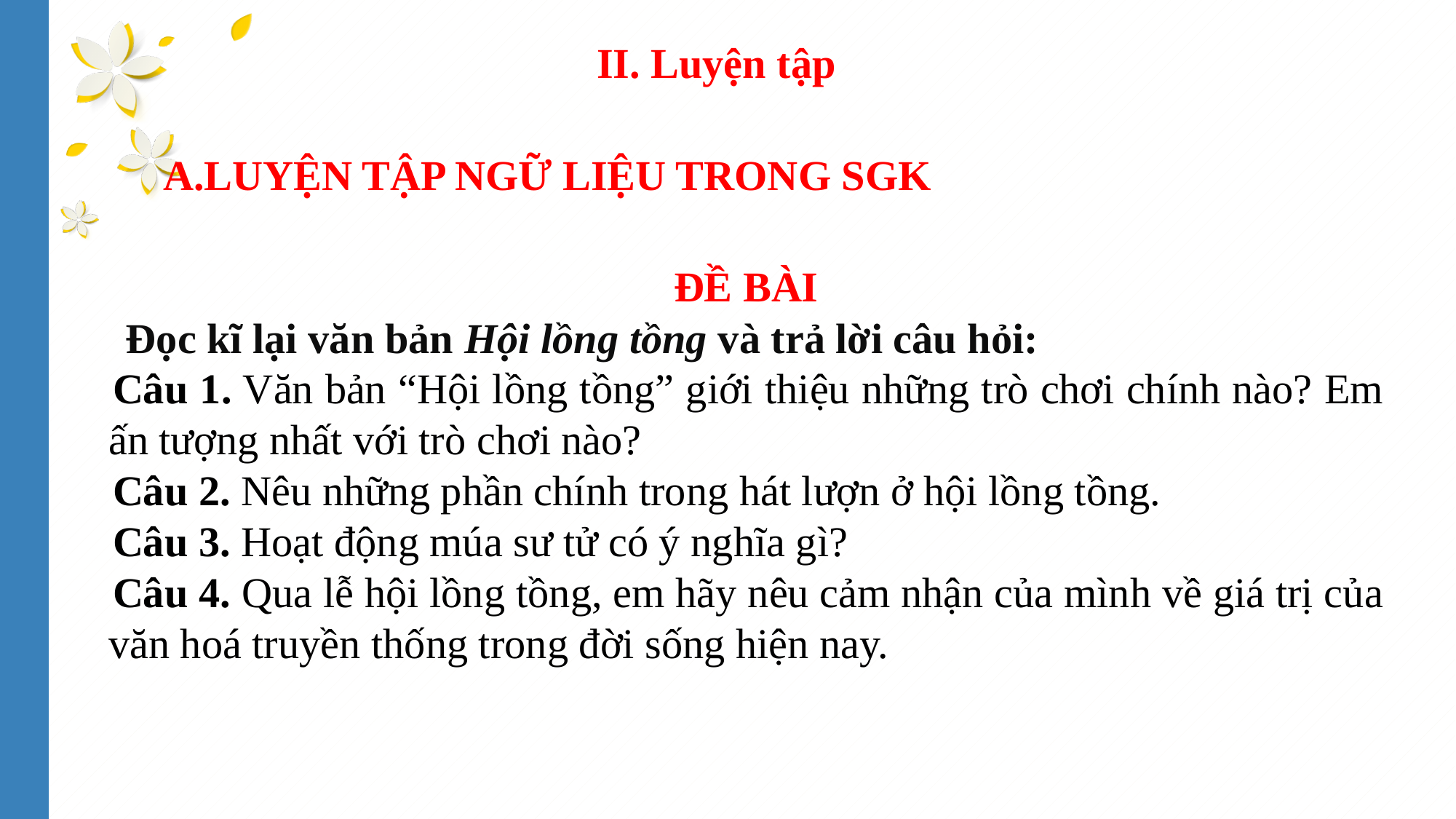

II. Luyện tập
LUYỆN TẬP NGỮ LIỆU TRONG SGK
ĐỀ BÀI
Đọc kĩ lại văn bản Hội lồng tồng và trả lời câu hỏi:
Câu 1. Văn bản “Hội lồng tồng” giới thiệu những trò chơi chính nào? Em ấn tượng nhất với trò chơi nào?
Câu 2. Nêu những phần chính trong hát lượn ở hội lồng tồng.
Câu 3. Hoạt động múa sư tử có ý nghĩa gì?
Câu 4. Qua lễ hội lồng tồng, em hãy nêu cảm nhận của mình về giá trị của văn hoá truyền thống trong đời sống hiện nay.